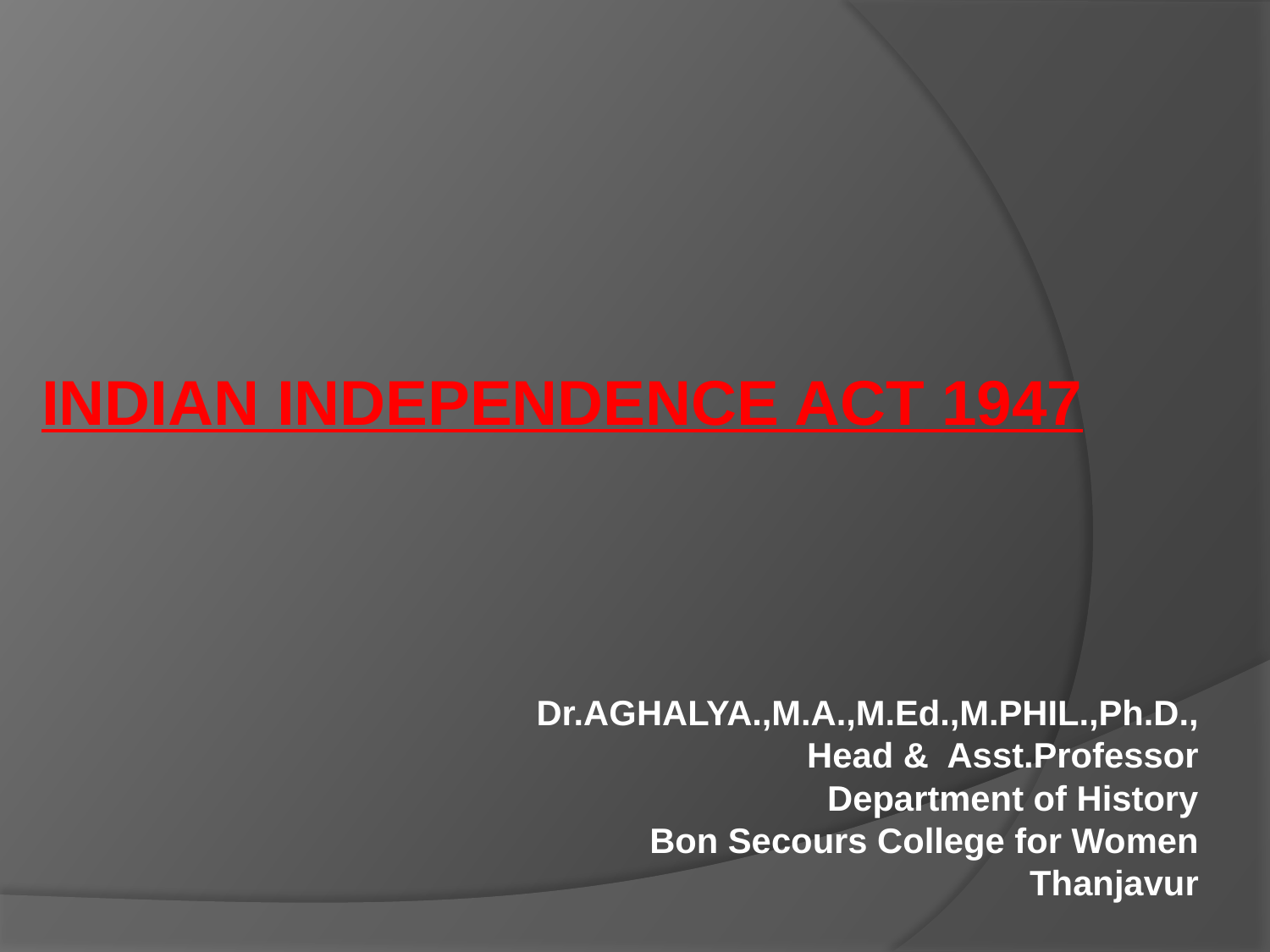

# INDIAN INDEPENDENCE ACT 1947
Dr.AGHALYA.,M.A.,M.Ed.,M.PHIL.,Ph.D.,
Head &  Asst.Professor
Department of History
Bon Secours College for Women
Thanjavur